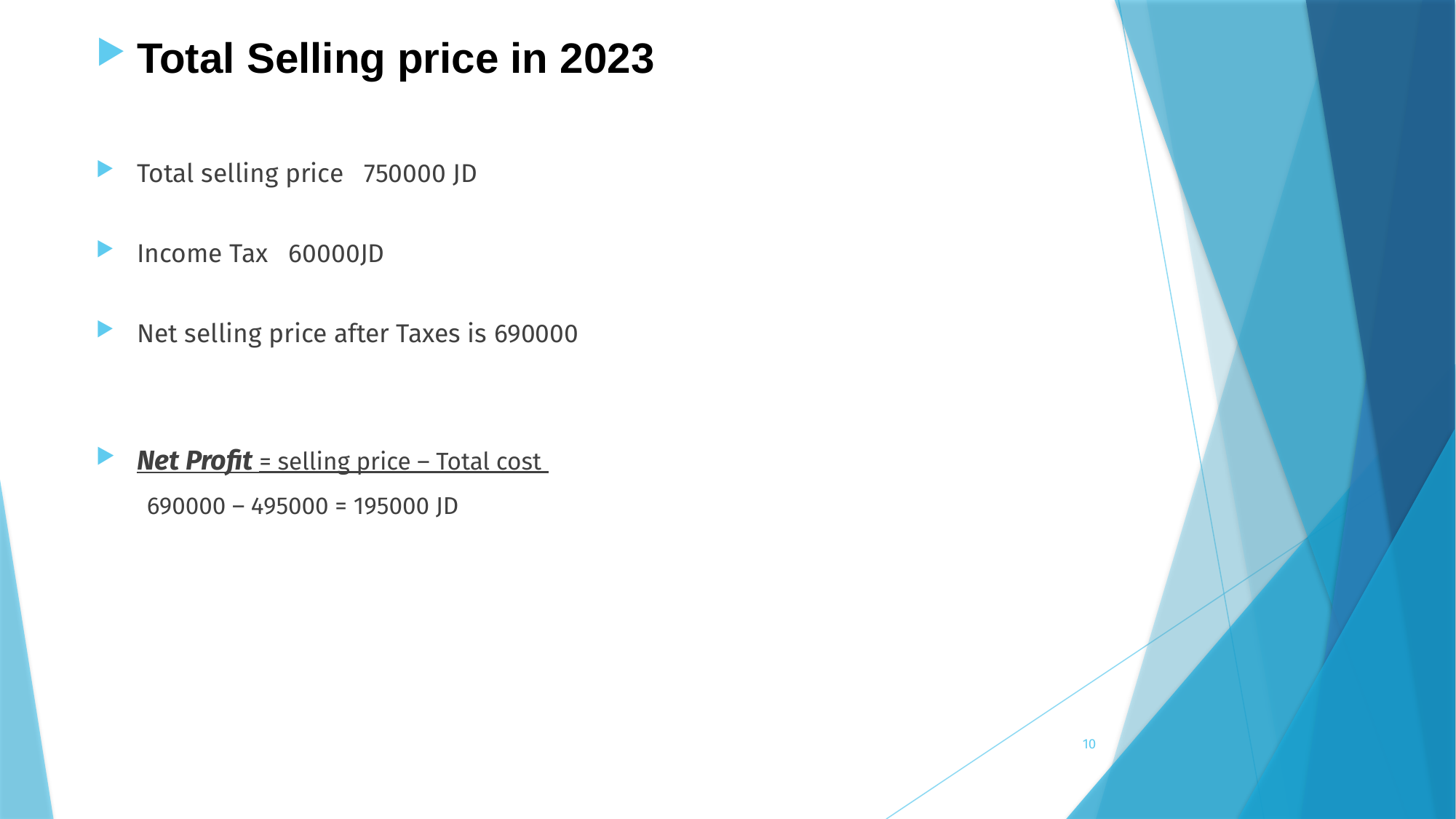

Total Selling price in 2023

Total selling price   750000 JD

Income Tax   60000JD

Net selling price after Taxes is 690000

Net Profit = selling price – Total cost
        690000 – 495000 = 195000 JD

10